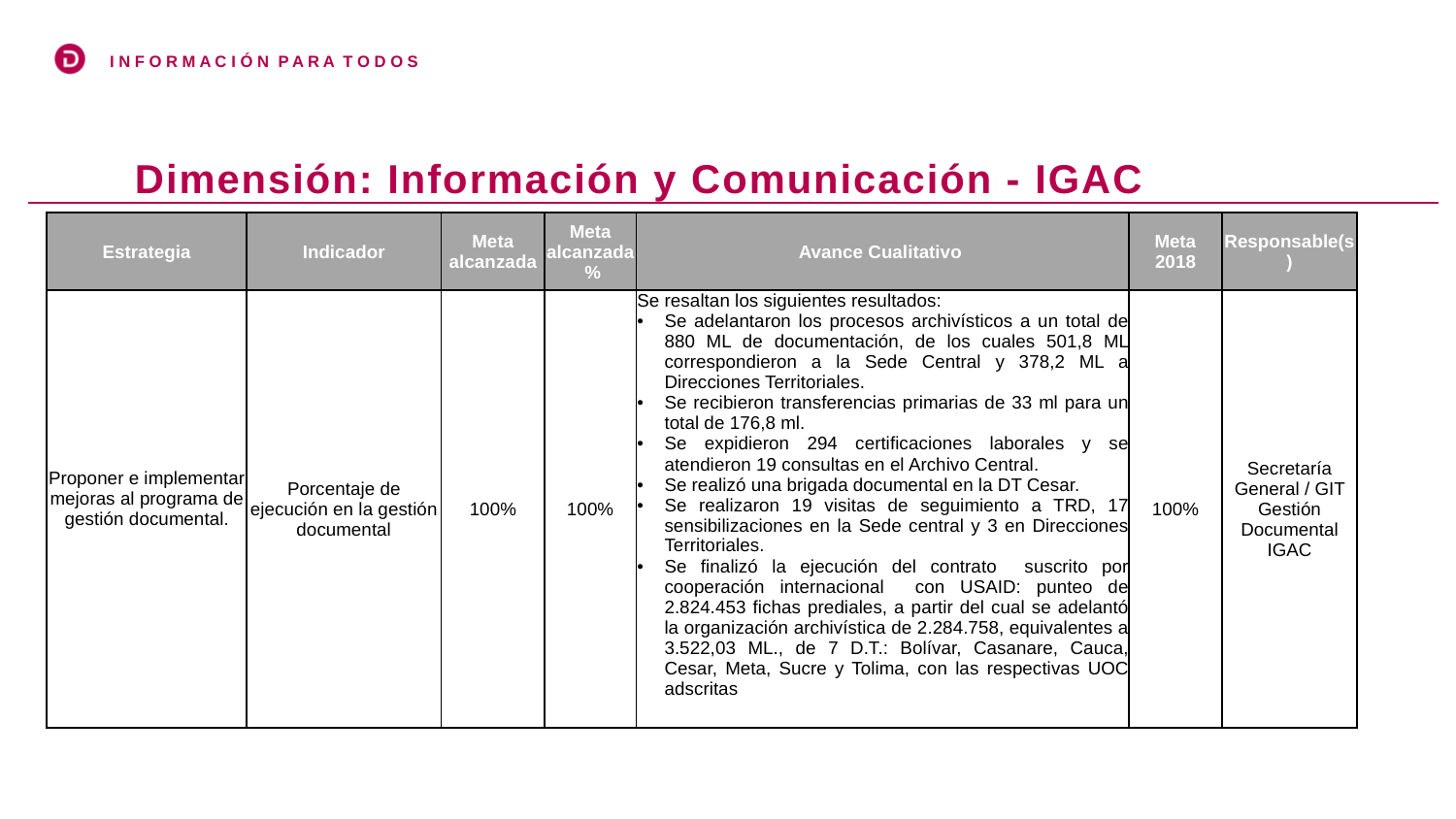

Dimensión: Información y Comunicación - IGAC
| Estrategia | Indicador | Meta alcanzada | Meta alcanzada % | Avance Cualitativo | Meta 2018 | Responsable(s) |
| --- | --- | --- | --- | --- | --- | --- |
| Proponer e implementar mejoras al programa de gestión documental. | Porcentaje de ejecución en la gestión documental | 100% | 100% | Se resaltan los siguientes resultados: Se adelantaron los procesos archivísticos a un total de 880 ML de documentación, de los cuales 501,8 ML correspondieron a la Sede Central y 378,2 ML a Direcciones Territoriales. Se recibieron transferencias primarias de 33 ml para un total de 176,8 ml. Se expidieron 294 certificaciones laborales y se atendieron 19 consultas en el Archivo Central. Se realizó una brigada documental en la DT Cesar. Se realizaron 19 visitas de seguimiento a TRD, 17 sensibilizaciones en la Sede central y 3 en Direcciones Territoriales. Se finalizó la ejecución del contrato suscrito por cooperación internacional con USAID: punteo de 2.824.453 fichas prediales, a partir del cual se adelantó la organización archivística de 2.284.758, equivalentes a 3.522,03 ML., de 7 D.T.: Bolívar, Casanare, Cauca, Cesar, Meta, Sucre y Tolima, con las respectivas UOC adscritas | 100% | Secretaría General / GIT Gestión Documental IGAC |